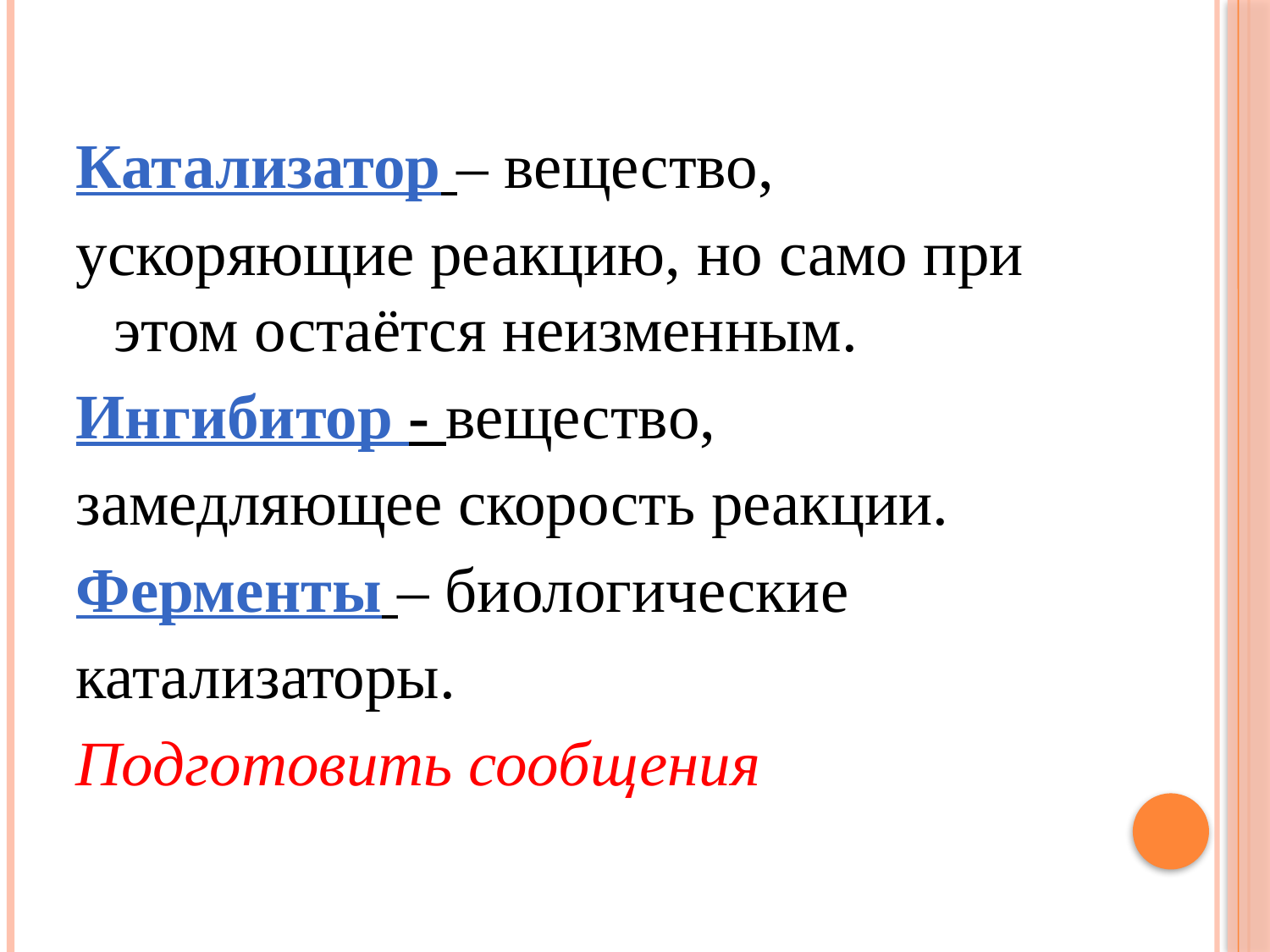

Катализатор – вещество,
ускоряющие реакцию, но само при этом остаётся неизменным.
Ингибитор - вещество,
замедляющее скорость реакции.
Ферменты – биологические
катализаторы.
Подготовить сообщения